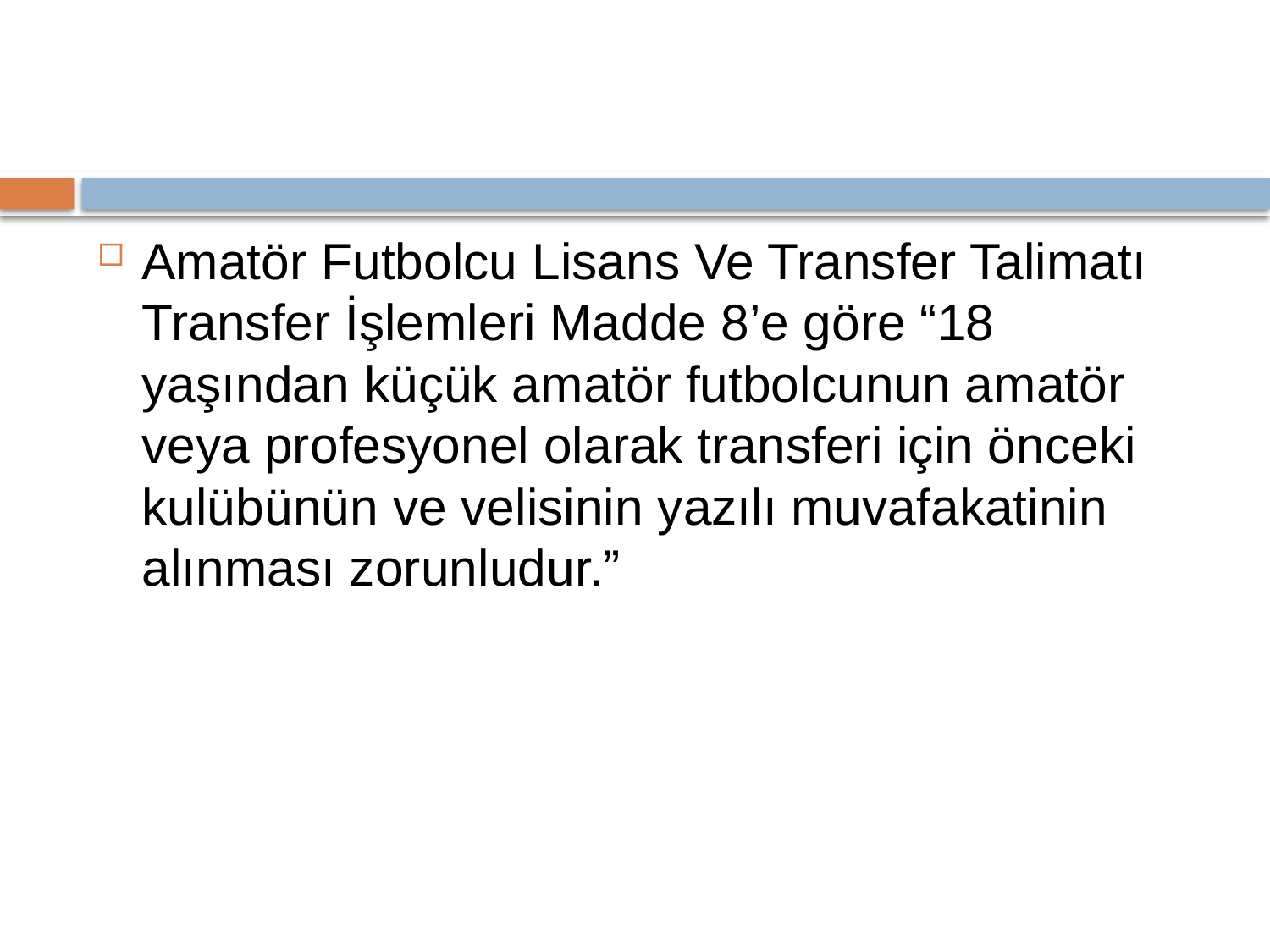

#
Amatör Futbolcu Lisans Ve Transfer Talimatı Transfer İşlemleri Madde 8’e göre “18 yaşından küçük amatör futbolcunun amatör veya profesyonel olarak transferi için önceki kulübünün ve velisinin yazılı muvafakatinin alınması zorunludur.”